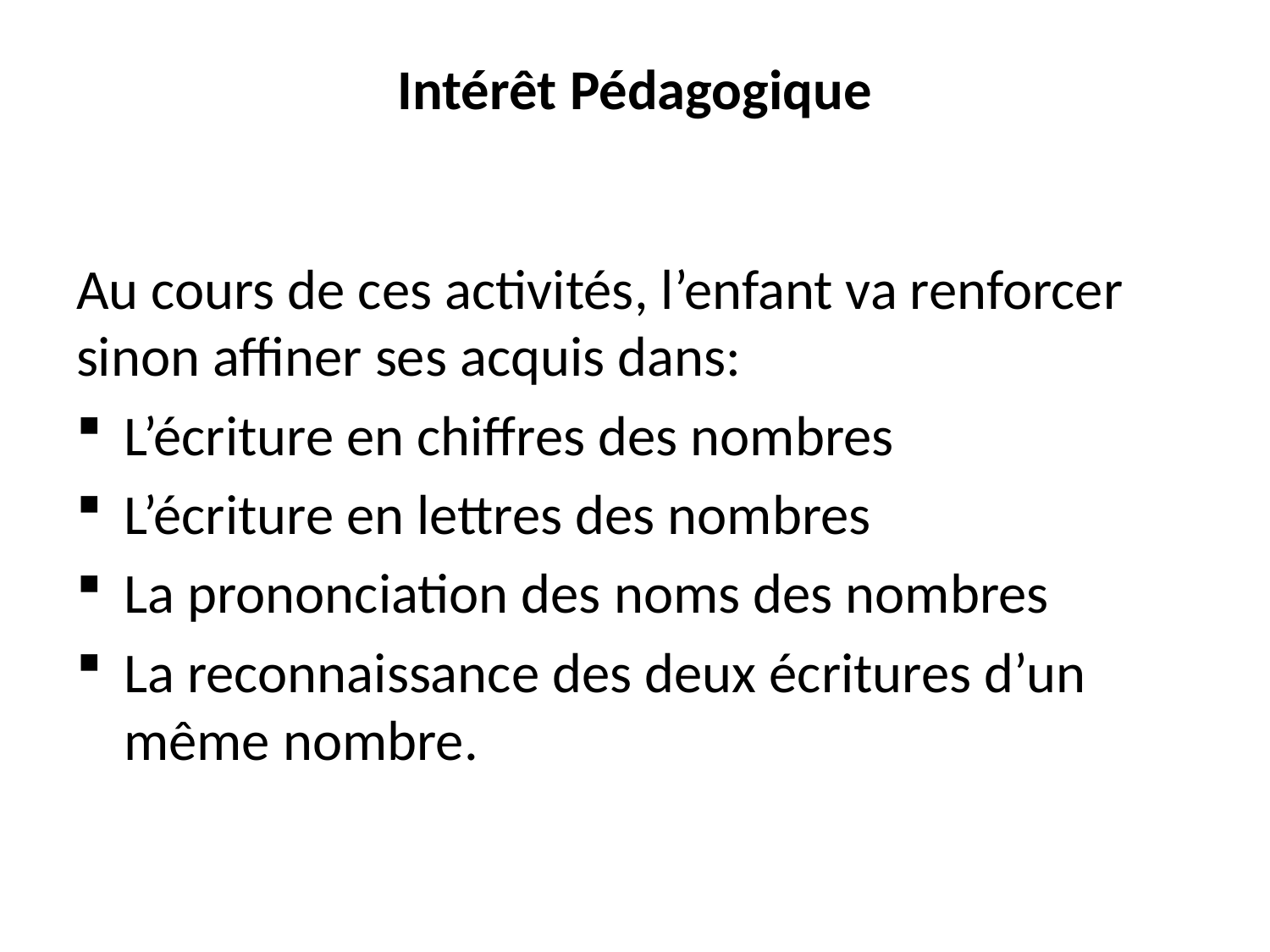

# Intérêt Pédagogique
Au cours de ces activités, l’enfant va renforcer sinon affiner ses acquis dans:
L’écriture en chiffres des nombres
L’écriture en lettres des nombres
La prononciation des noms des nombres
La reconnaissance des deux écritures d’un même nombre.